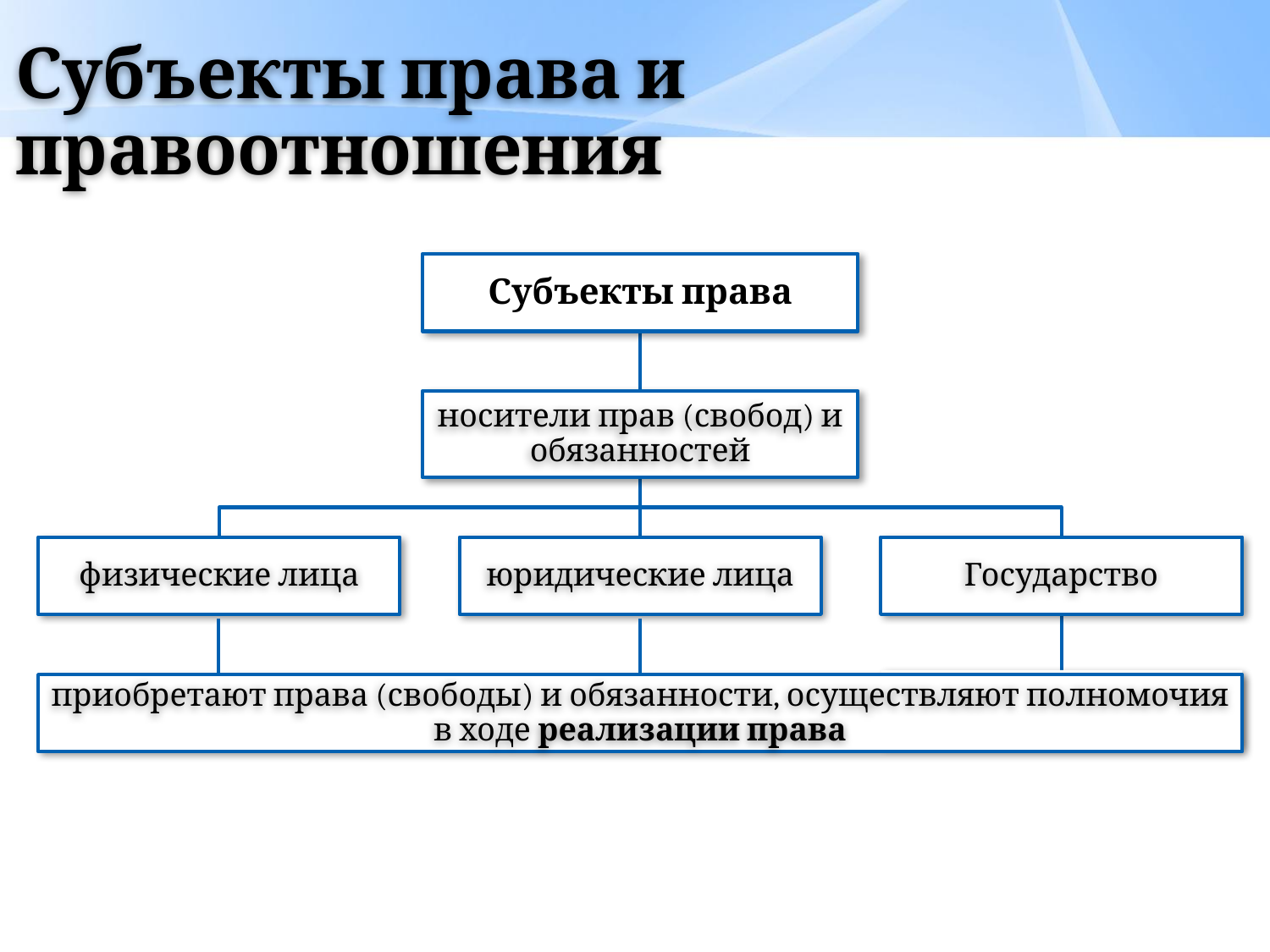

# Субъекты права и правоотношения

Субъекты права

носители прав (свобод) и обязанностей

физические лица

юридические лица

Государство

приобретают права (свободы) и обязанности, осуществляют полномочия в ходе реализации права